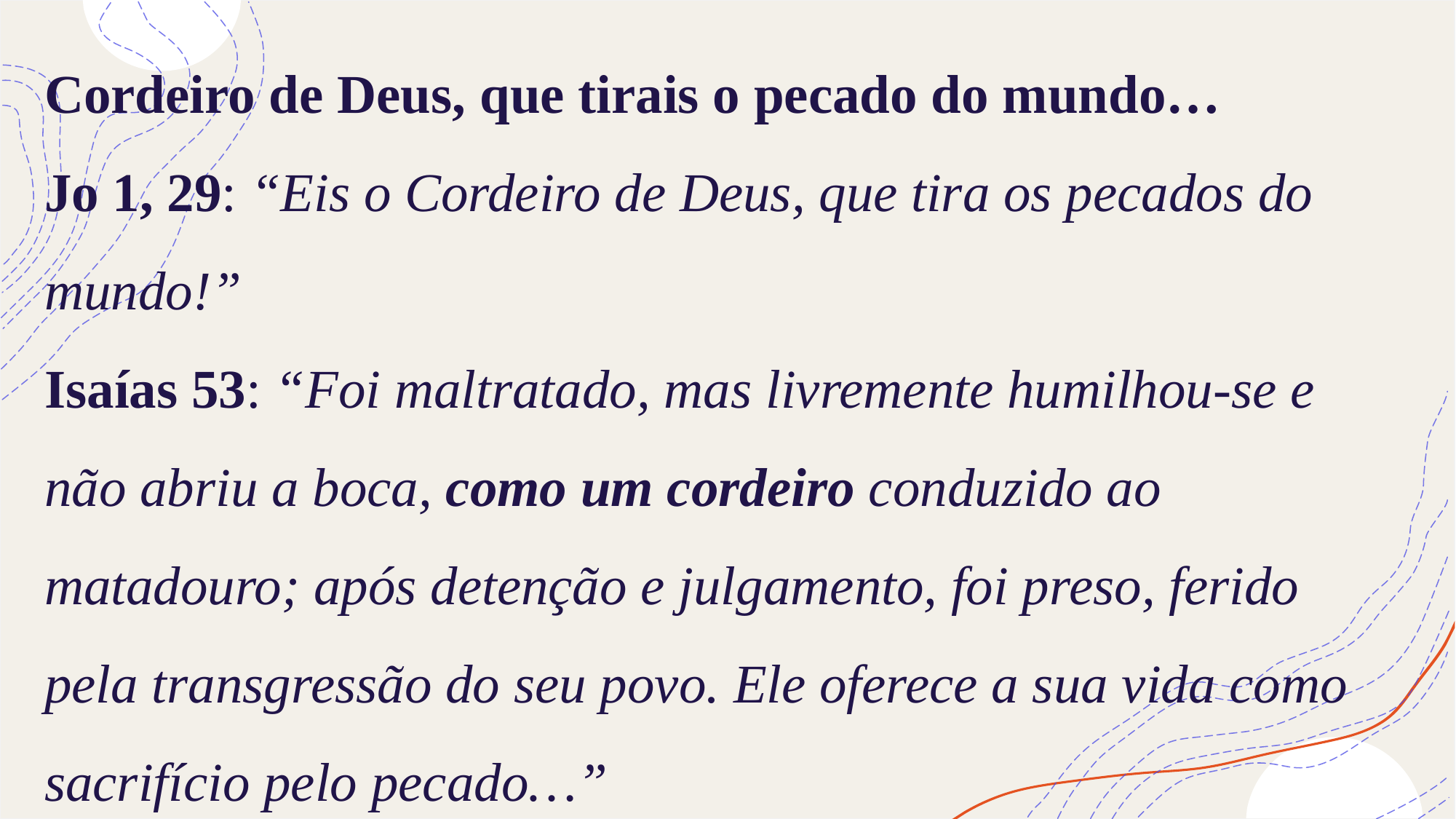

# Cordeiro de Deus, que tirais o pecado do mundo… Jo 1, 29: “Eis o Cordeiro de Deus, que tira os pecados do mundo!” Isaías 53: “Foi maltratado, mas livremente humilhou-se e não abriu a boca, como um cordeiro conduzido ao matadouro; após detenção e julgamento, foi preso, ferido pela transgressão do seu povo. Ele oferece a sua vida como sacrifício pelo pecado…”